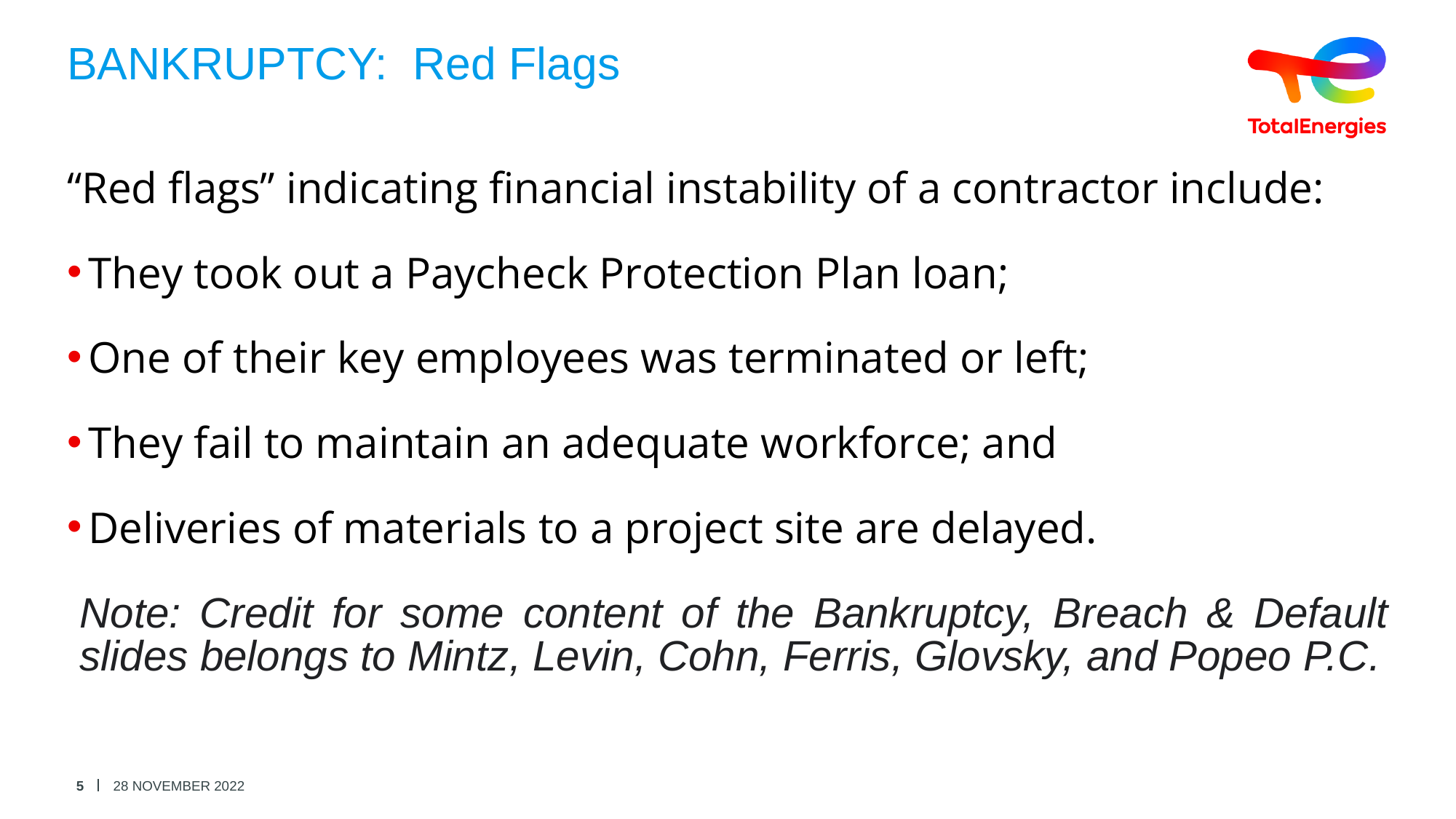

# BANKRUPTCY:  Red Flags
“Red flags” indicating financial instability of a contractor include:

They took out a Paycheck Protection Plan loan;

One of their key employees was terminated or left;

They fail to maintain an adequate workforce; and

Deliveries of materials to a project site are delayed.

Note: Credit for some content of the Bankruptcy, Breach & Default slides belongs to Mintz, Levin, Cohn, Ferris, Glovsky, and Popeo P.C.
5
28 NOVEMBER 2022